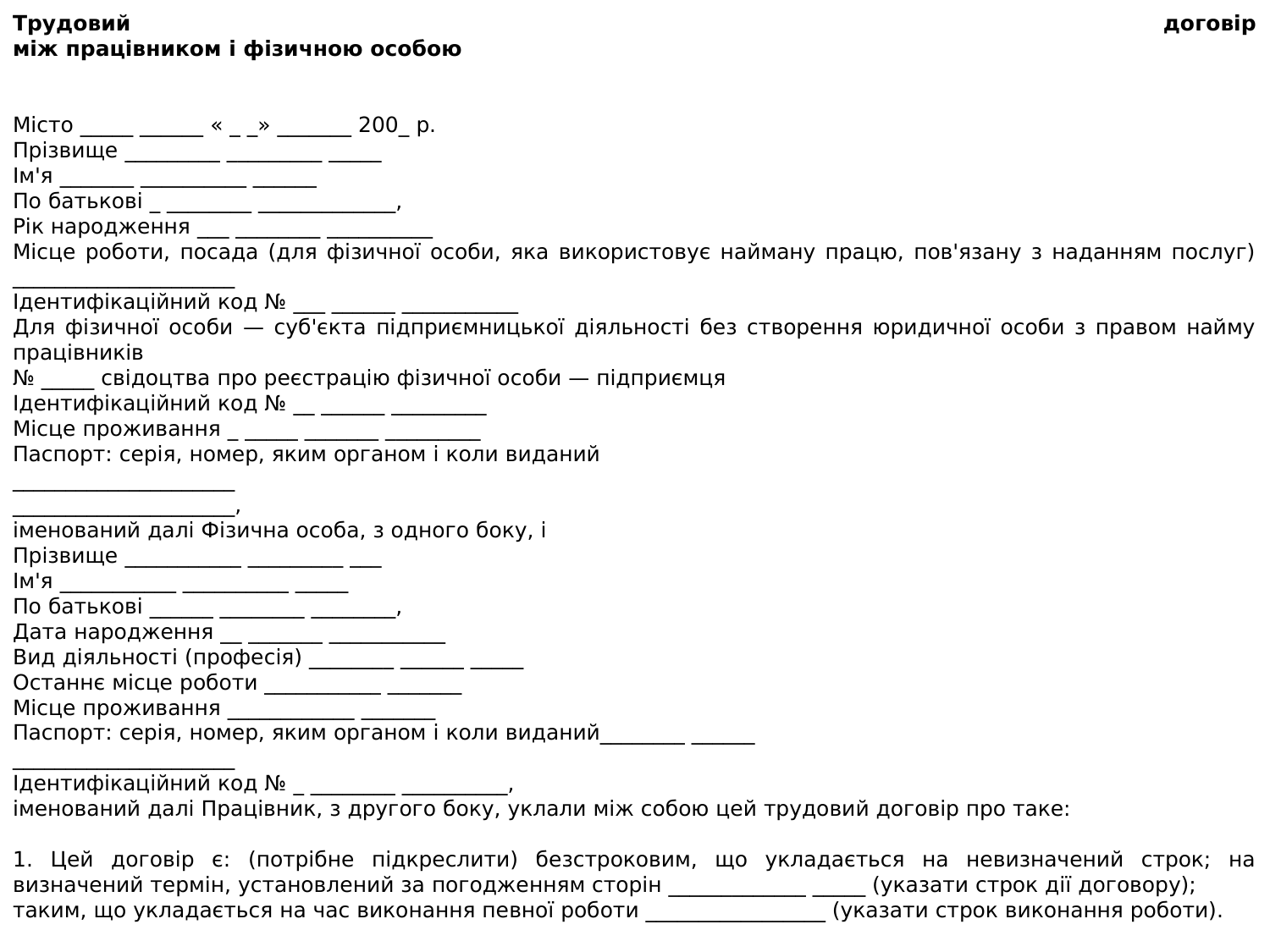

Трудовий договір
між працівником і фізичною особою

Місто _____ ______ « _ _» _______ 200_ р.
Прізвище _________ _________ _____
Ім'я _______ __________ ______
По батькові _ ________ _____________,
Рік народження ___ ________ __________
Місце роботи, посада (для фізичної особи, яка використовує найману працю, пов'язану з наданням послуг) _____________________
Ідентифікаційний код № ___ ______ ___________
Для фізичної особи — суб'єкта підприємницької діяльності без створення юридичної особи з правом найму працівників
№ _____ свідоцтва про реєстрацію фізичної особи — підприємця
Ідентифікаційний код № __ ______ _________
Місце проживання _ _____ _______ _________
Паспорт: серія, номер, яким органом і коли виданий
_____________________
_____________________,
іменований далі Фізична особа, з одного боку, і
Прізвище ___________ _________ ___
Ім'я ___________ __________ _____
По батькові ______ ________ ________,
Дата народження __ _______ ___________
Вид діяльності (професія) ________ ______ _____
Останнє місце роботи ___________ _______
Місце проживання ____________ _______
Паспорт: серія, номер, яким органом і коли виданий________ ______
_____________________
Ідентифікаційний код № _ ________ __________,
іменований далі Працівник, з другого боку, уклали між собою цей трудовий договір про таке:

1. Цей договір є: (потрібне підкреслити) безстроковим, що укладається на невизначений строк; на визначений термін, установлений за погодженням сторін _____________ _____ (указати строк дії договору);
таким, що укладається на час виконання певної роботи _________________ (указати строк виконання роботи).